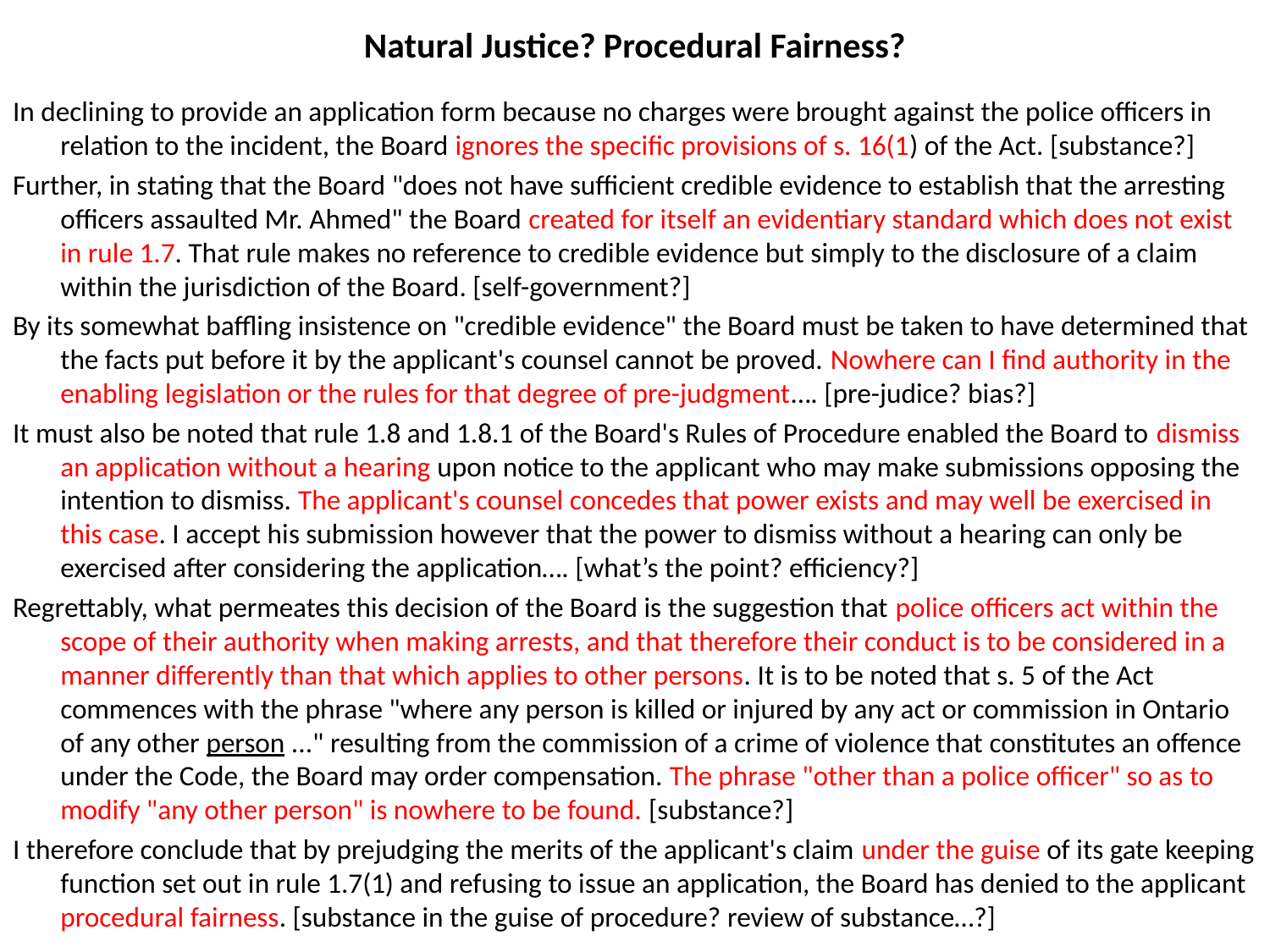

# Natural Justice? Procedural Fairness?
In declining to provide an application form because no charges were brought against the police officers in relation to the incident, the Board ignores the specific provisions of s. 16(1) of the Act. [substance?]
Further, in stating that the Board "does not have sufficient credible evidence to establish that the arresting officers assaulted Mr. Ahmed" the Board created for itself an evidentiary standard which does not exist in rule 1.7. That rule makes no reference to credible evidence but simply to the disclosure of a claim within the jurisdiction of the Board. [self-government?]
By its somewhat baffling insistence on "credible evidence" the Board must be taken to have determined that the facts put before it by the applicant's counsel cannot be proved. Nowhere can I find authority in the enabling legislation or the rules for that degree of pre-judgment…. [pre-judice? bias?]
It must also be noted that rule 1.8 and 1.8.1 of the Board's Rules of Procedure enabled the Board to dismiss an application without a hearing upon notice to the applicant who may make submissions opposing the intention to dismiss. The applicant's counsel concedes that power exists and may well be exercised in this case. I accept his submission however that the power to dismiss without a hearing can only be exercised after considering the application…. [what’s the point? efficiency?]
Regrettably, what permeates this decision of the Board is the suggestion that police officers act within the scope of their authority when making arrests, and that therefore their conduct is to be considered in a manner differently than that which applies to other persons. It is to be noted that s. 5 of the Act commences with the phrase "where any person is killed or injured by any act or commission in Ontario of any other person ..." resulting from the commission of a crime of violence that constitutes an offence under the Code, the Board may order compensation. The phrase "other than a police officer" so as to modify "any other person" is nowhere to be found. [substance?]
I therefore conclude that by prejudging the merits of the applicant's claim under the guise of its gate keeping function set out in rule 1.7(1) and refusing to issue an application, the Board has denied to the applicant procedural fairness. [substance in the guise of procedure? review of substance…?]